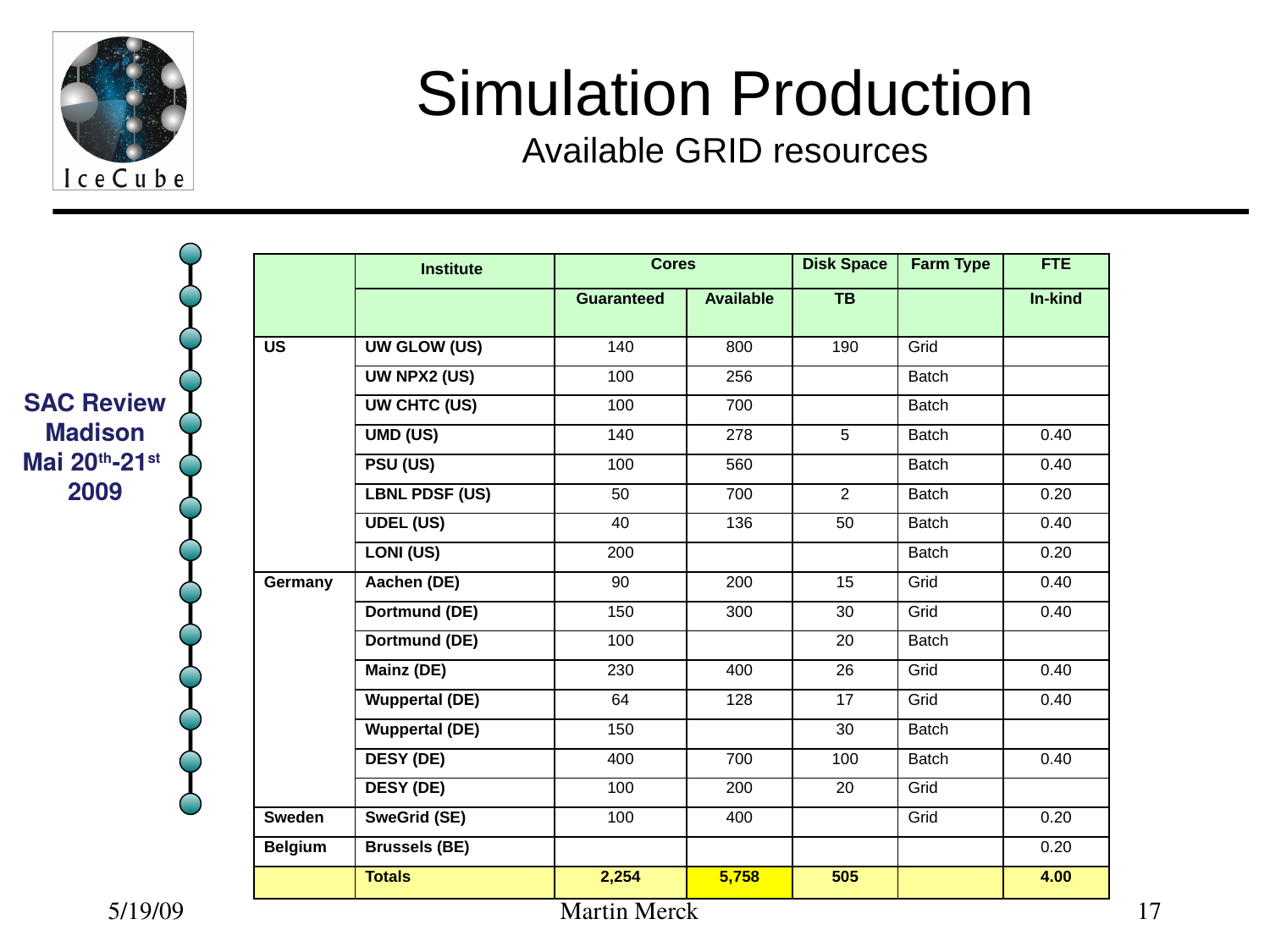

# Simulation Production Available GRID resources
|  | Institute | Cores |  | Disk Space | Farm Type | FTE |
| --- | --- | --- | --- | --- | --- | --- |
|  |  | Guaranteed | Available | TB |  | In-kind |
| US | UW GLOW (US) | 140 | 800 | 190 | Grid |  |
|  | UW NPX2 (US) | 100 | 256 |  | Batch |  |
|  | UW CHTC (US) | 100 | 700 |  | Batch |  |
|  | UMD (US) | 140 | 278 | 5 | Batch | 0.40 |
|  | PSU (US) | 100 | 560 |  | Batch | 0.40 |
|  | LBNL PDSF (US) | 50 | 700 | 2 | Batch | 0.20 |
|  | UDEL (US) | 40 | 136 | 50 | Batch | 0.40 |
|  | LONI (US) | 200 |  |  | Batch | 0.20 |
| Germany | Aachen (DE) | 90 | 200 | 15 | Grid | 0.40 |
|  | Dortmund (DE) | 150 | 300 | 30 | Grid | 0.40 |
|  | Dortmund (DE) | 100 |  | 20 | Batch |  |
|  | Mainz (DE) | 230 | 400 | 26 | Grid | 0.40 |
|  | Wuppertal (DE) | 64 | 128 | 17 | Grid | 0.40 |
|  | Wuppertal (DE) | 150 |  | 30 | Batch |  |
|  | DESY (DE) | 400 | 700 | 100 | Batch | 0.40 |
|  | DESY (DE) | 100 | 200 | 20 | Grid |  |
| Sweden | SweGrid (SE) | 100 | 400 |  | Grid | 0.20 |
| Belgium | Brussels (BE) |  |  |  |  | 0.20 |
|  | Totals | 2,254 | 5,758 | 505 |  | 4.00 |
5/19/09
Martin Merck
17